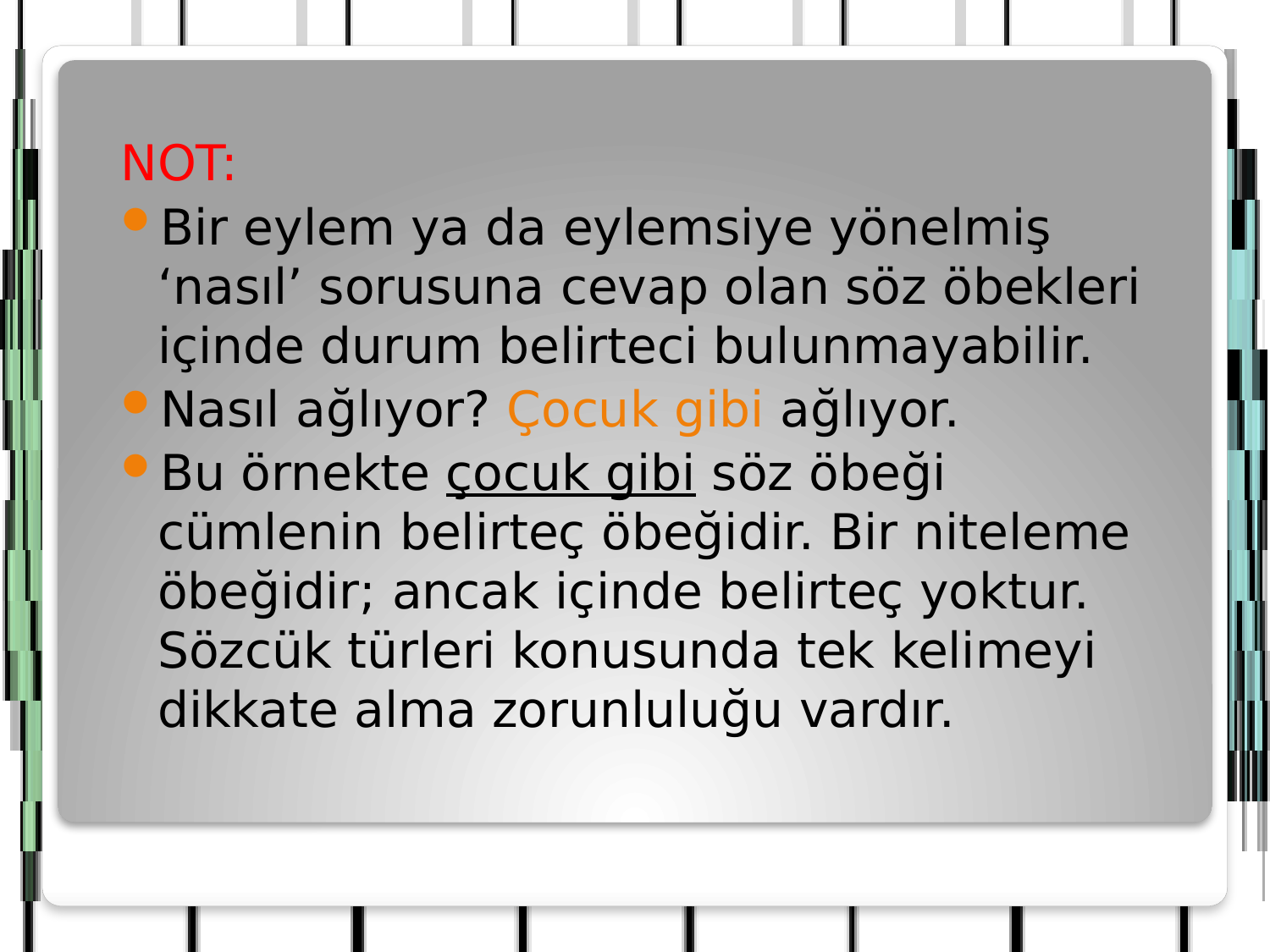

NOT:
Bir eylem ya da eylemsiye yönelmiş ‘nasıl’ sorusuna cevap olan söz öbekleri içinde durum belirteci bulunmayabilir.
Nasıl ağlıyor? Çocuk gibi ağlıyor.
Bu örnekte çocuk gibi söz öbeği cümlenin belirteç öbeğidir. Bir niteleme öbeğidir; ancak içinde belirteç yoktur. Sözcük türleri konusunda tek kelimeyi dikkate alma zorunluluğu vardır.